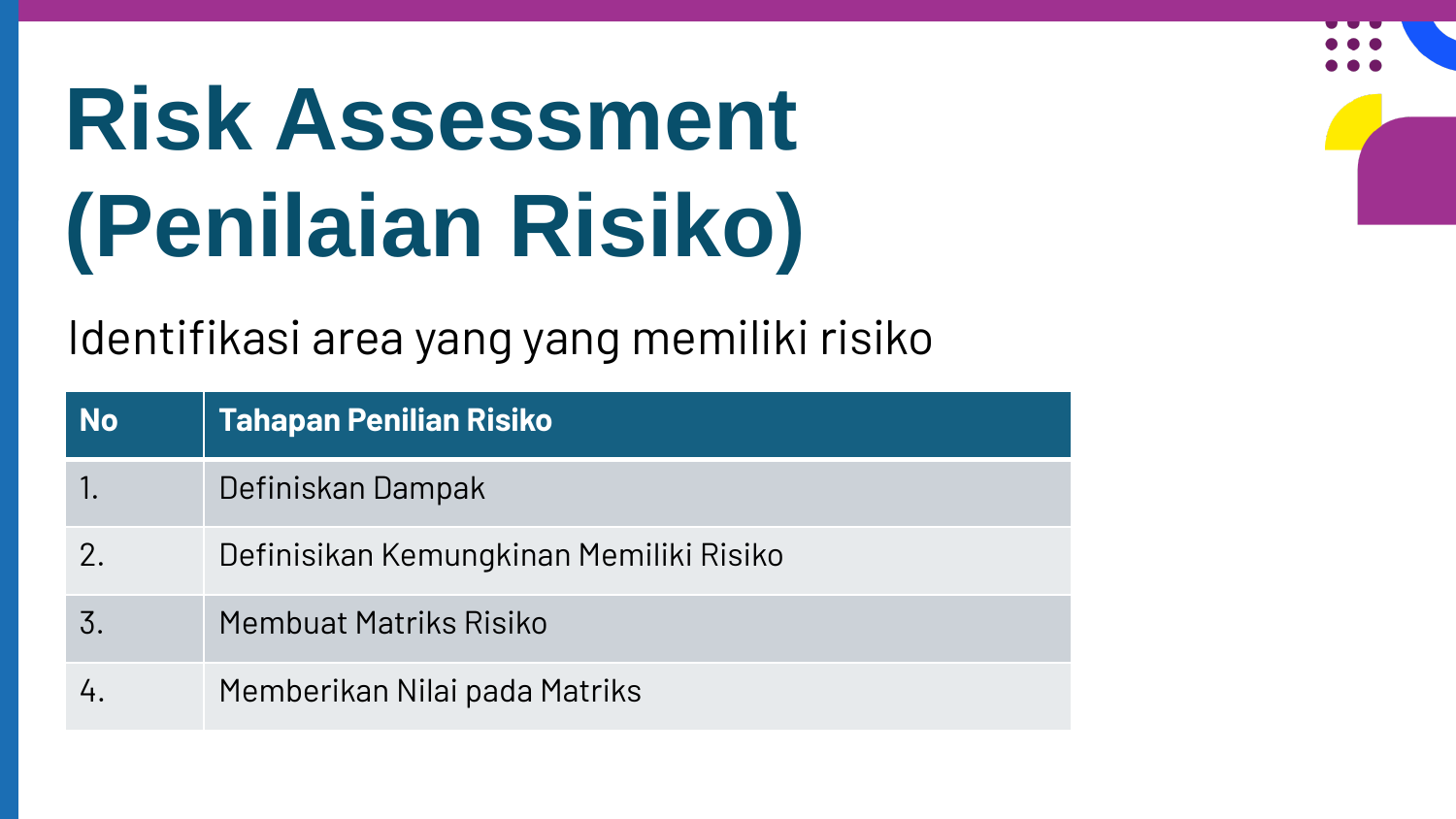

Risk Assessment
(Penilaian Risiko)
Identifikasi area yang yang memiliki risiko
| No | Tahapan Penilian Risiko |
| --- | --- |
| 1. | Definiskan Dampak |
| 2. | Definisikan Kemungkinan Memiliki Risiko |
| 3. | Membuat Matriks Risiko |
| 4. | Memberikan Nilai pada Matriks |